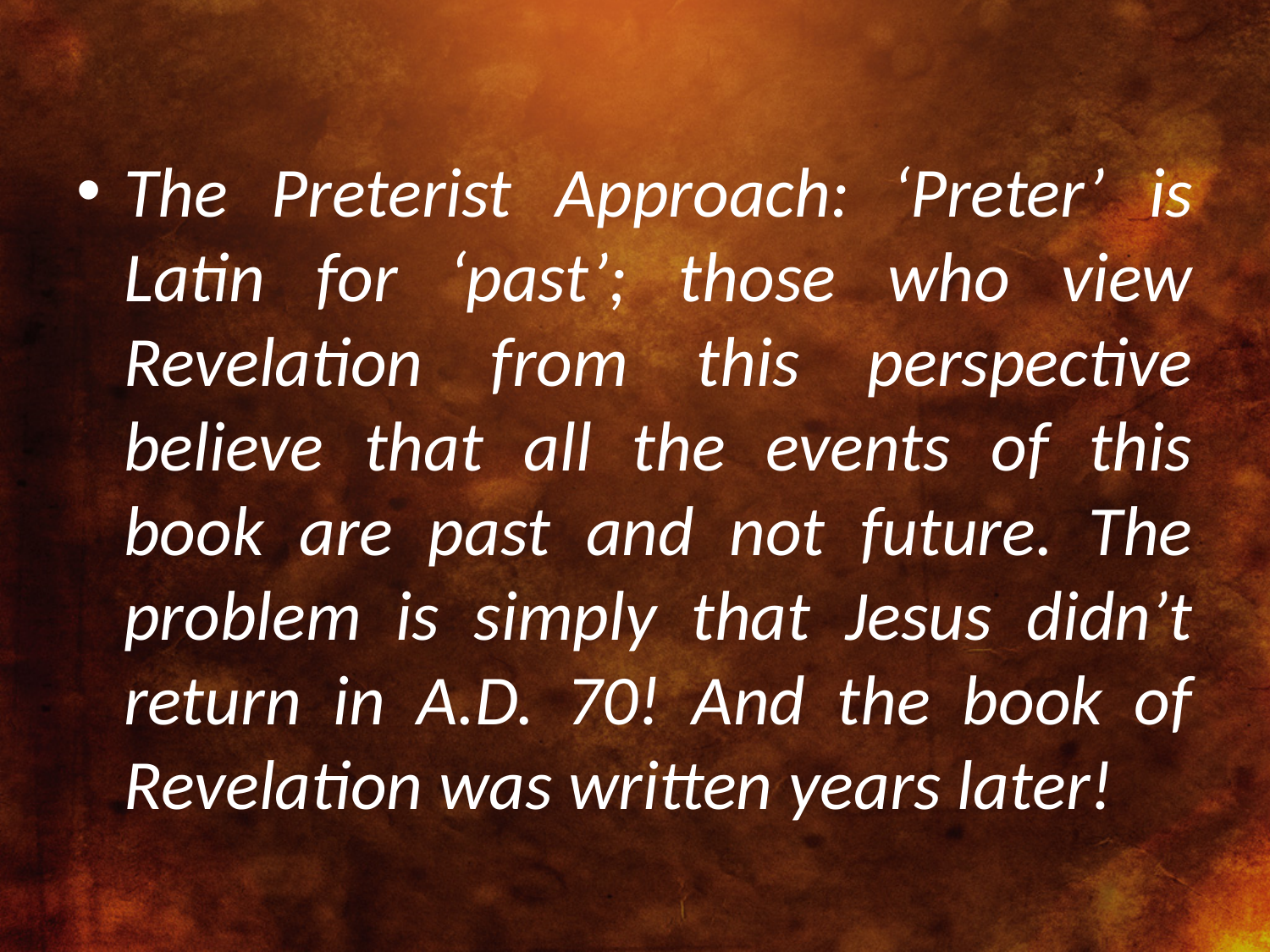

The Preterist Approach: ‘Preter’ is Latin for ‘past’; those who view Revelation from this perspective believe that all the events of this book are past and not future. The problem is simply that Jesus didn’t return in A.D. 70! And the book of Revelation was written years later!